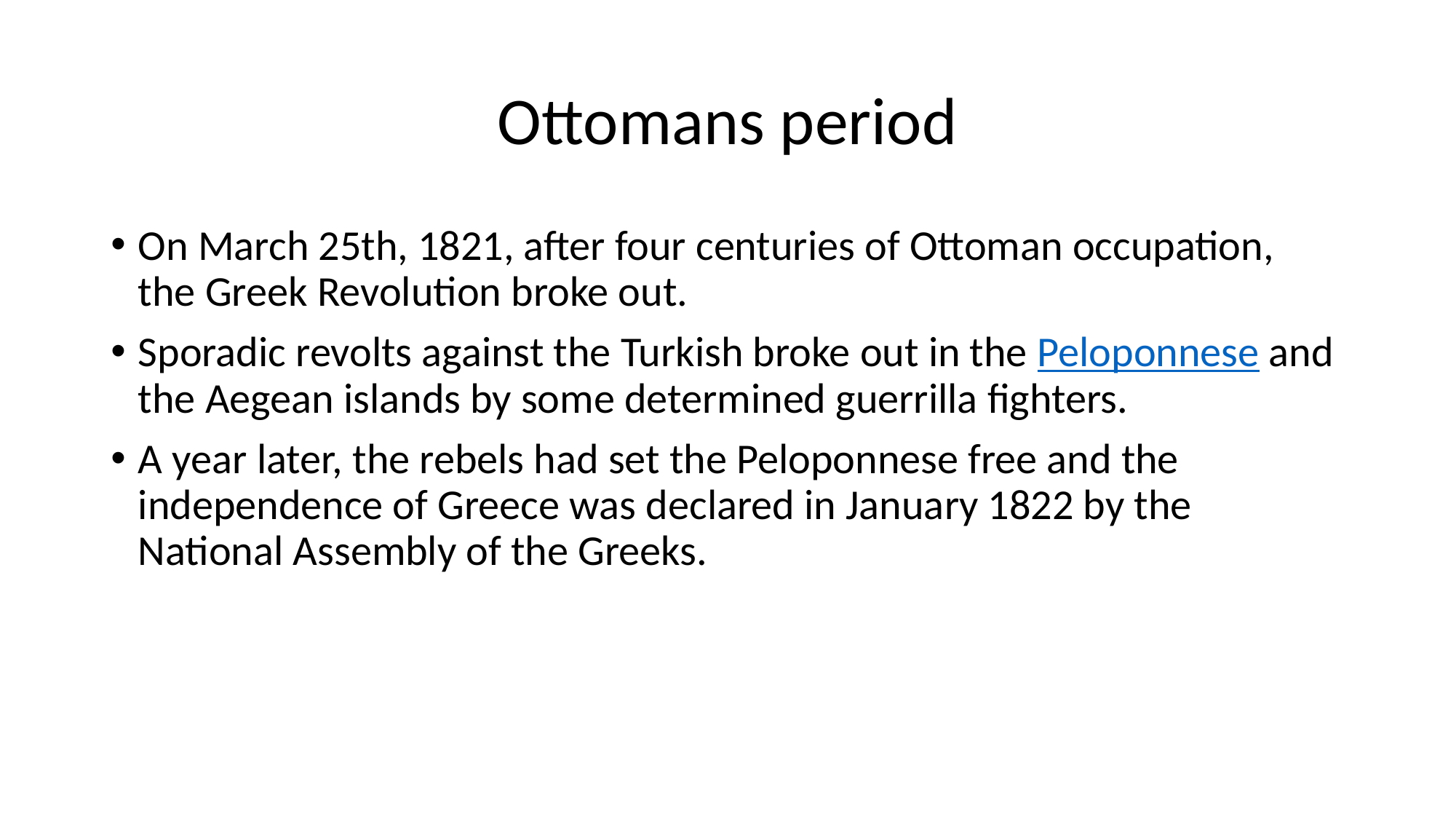

# Ottomans period
On March 25th, 1821, after four centuries of Ottoman occupation, the Greek Revolution broke out.
Sporadic revolts against the Turkish broke out in the Peloponnese and the Aegean islands by some determined guerrilla fighters.
A year later, the rebels had set the Peloponnese free and the independence of Greece was declared in January 1822 by the National Assembly of the Greeks.